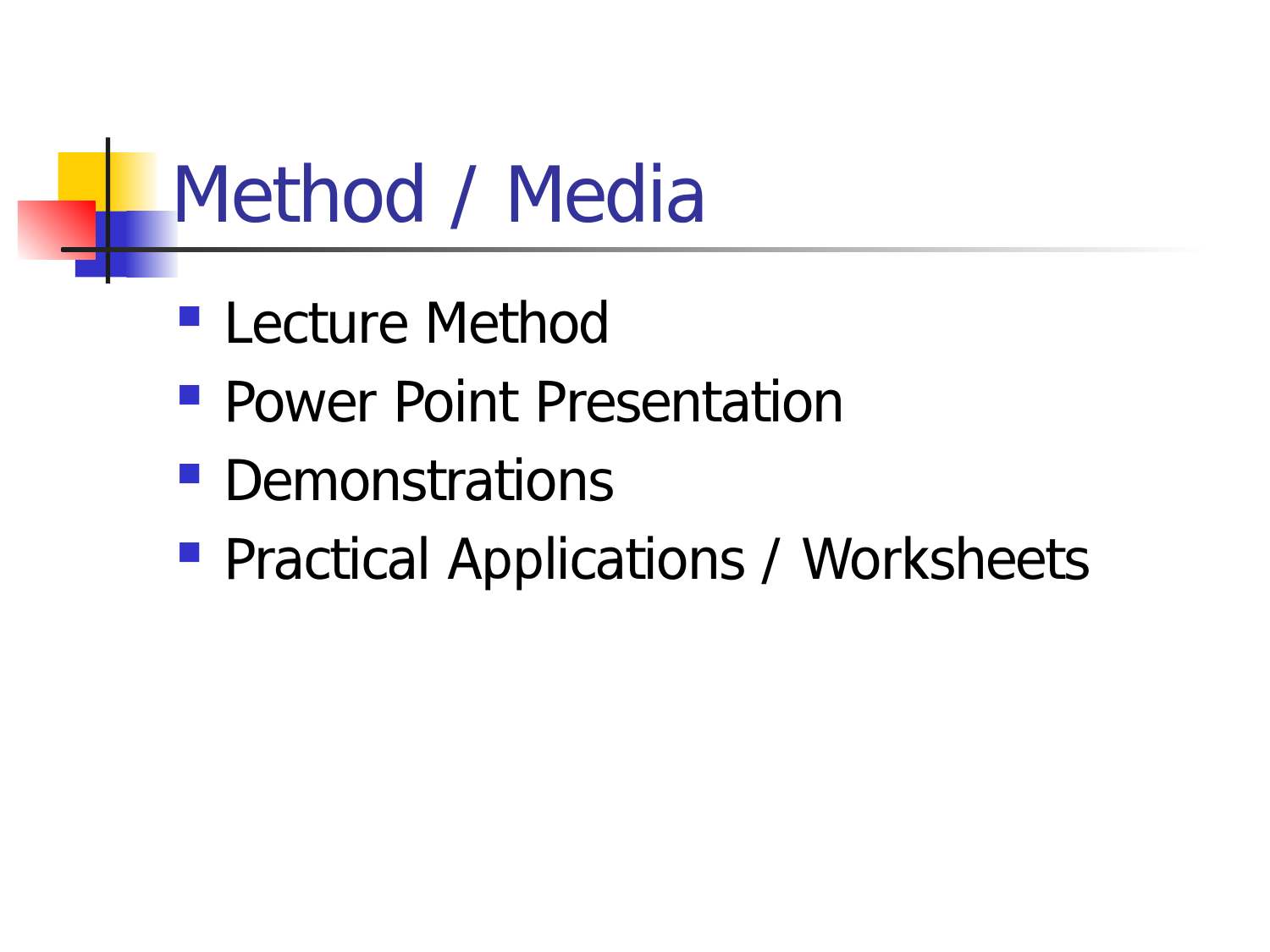

# Method / Media
Lecture Method
Power Point Presentation
Demonstrations
Practical Applications / Worksheets